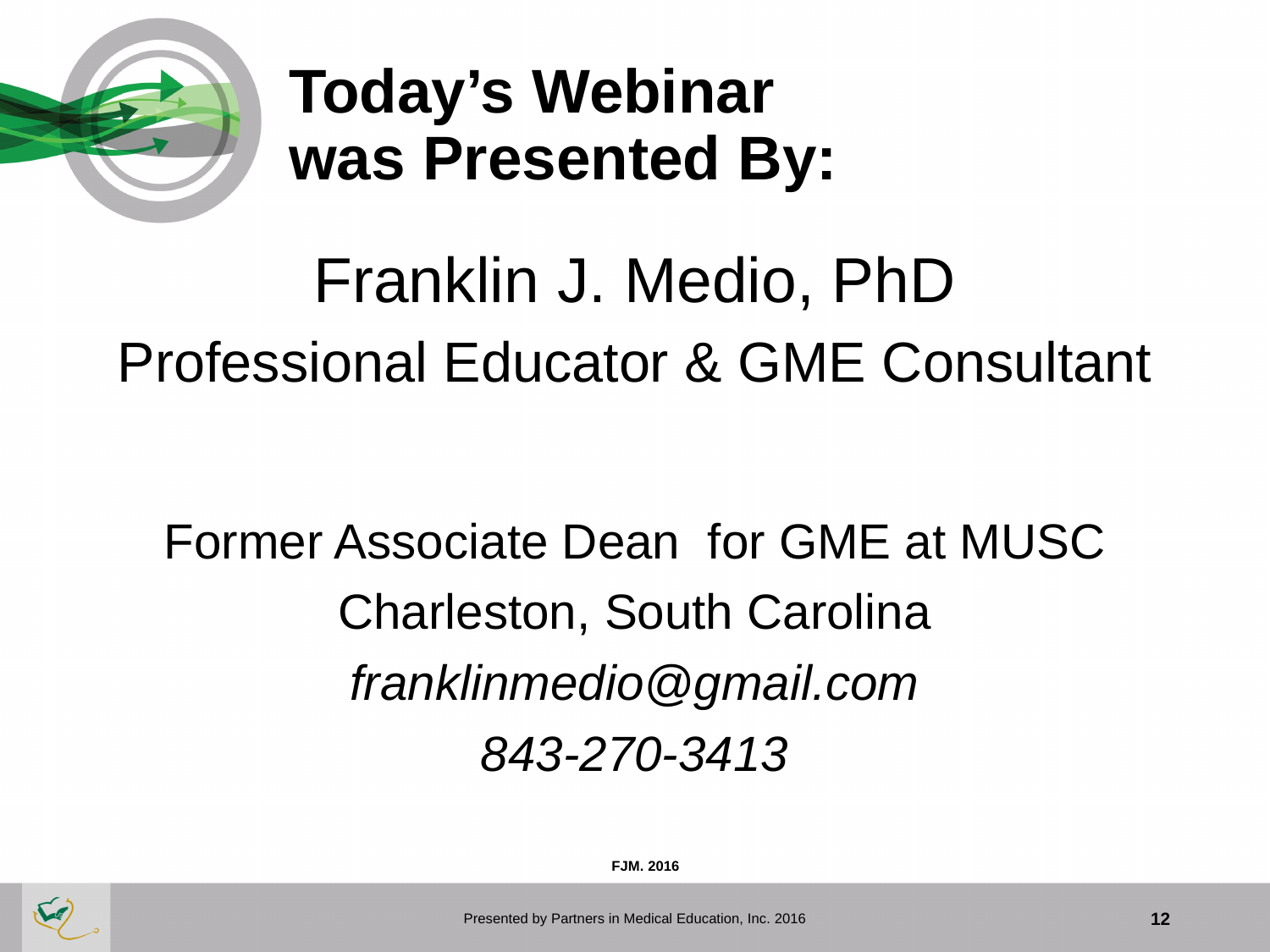

# Today’s Webinar was Presented By:
Franklin J. Medio, PhD
Professional Educator & GME Consultant

Former Associate Dean  for GME at MUSC
Charleston, South Carolina
franklinmedio@gmail.com
843-270-3413

FJM. 2016
Presented by Partners in Medical Education, Inc. 2016
12